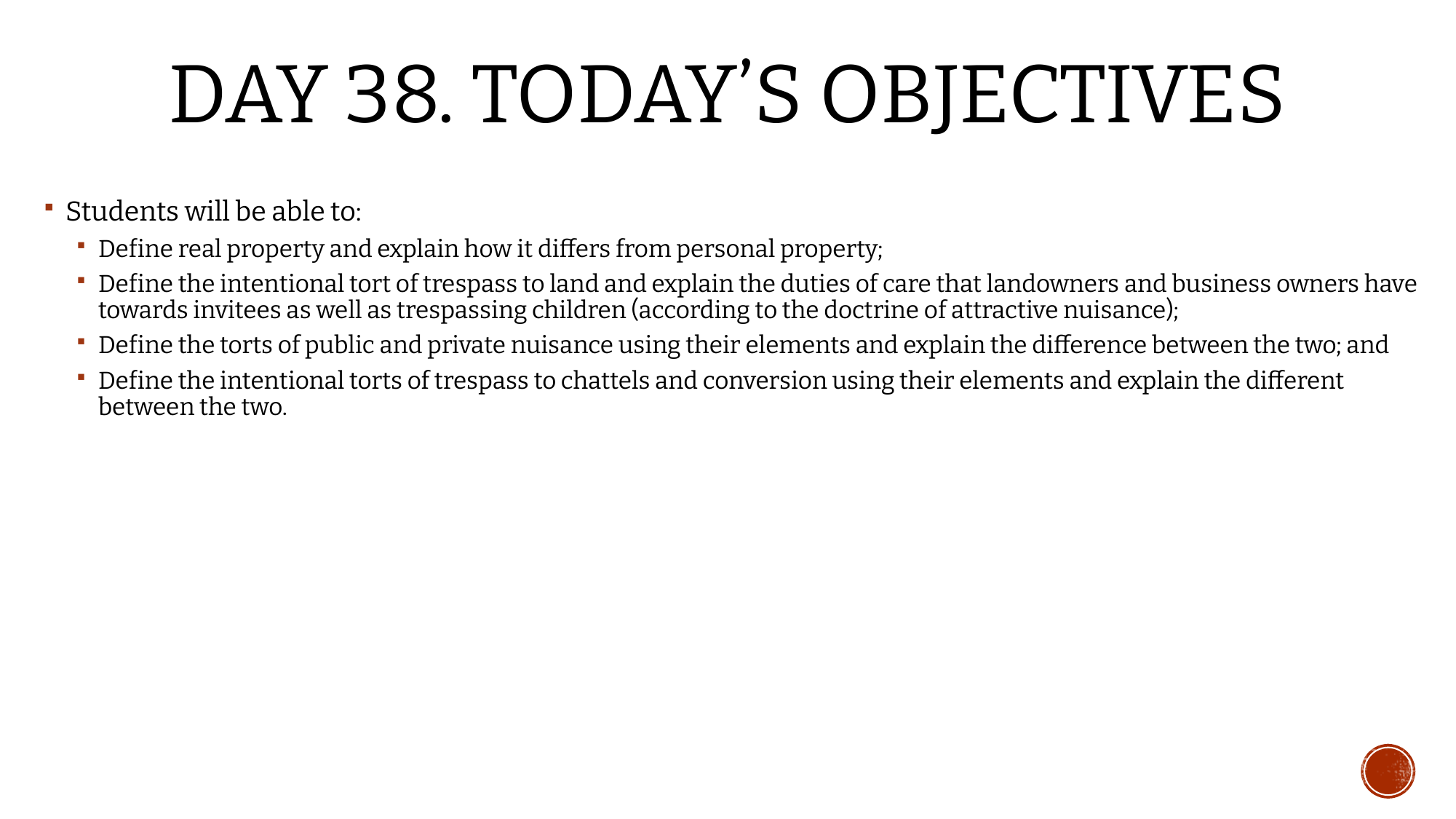

# Day 38. Today’s Objectives
Students will be able to:
Define real property and explain how it differs from personal property;
Define the intentional tort of trespass to land and explain the duties of care that landowners and business owners have towards invitees as well as trespassing children (according to the doctrine of attractive nuisance);
Define the torts of public and private nuisance using their elements and explain the difference between the two; and
Define the intentional torts of trespass to chattels and conversion using their elements and explain the different between the two.